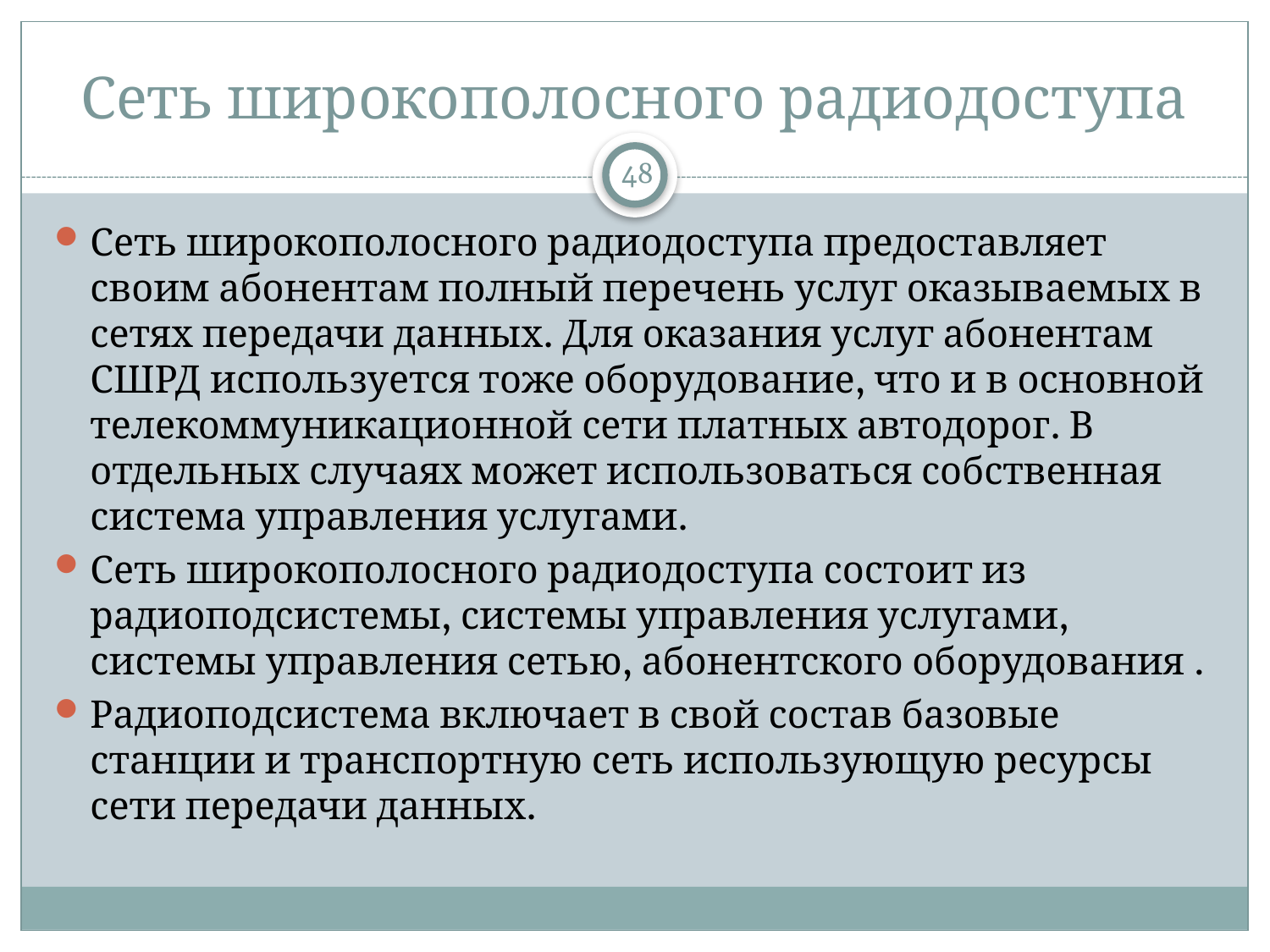

# Сеть широкополосного радиодоступа
48
Сеть широкополосного радиодоступа предоставляет своим абонентам полный перечень услуг оказываемых в сетях передачи данных. Для оказания услуг абонентам СШРД используется тоже оборудование, что и в основной телекоммуникационной сети платных автодорог. В отдельных случаях может использоваться собственная система управления услугами.
Сеть широкополосного радиодоступа состоит из радиоподсистемы, системы управления услугами, системы управления сетью, абонентского оборудования .
Радиоподсистема включает в свой состав базовые станции и транспортную сеть использующую ресурсы сети передачи данных.